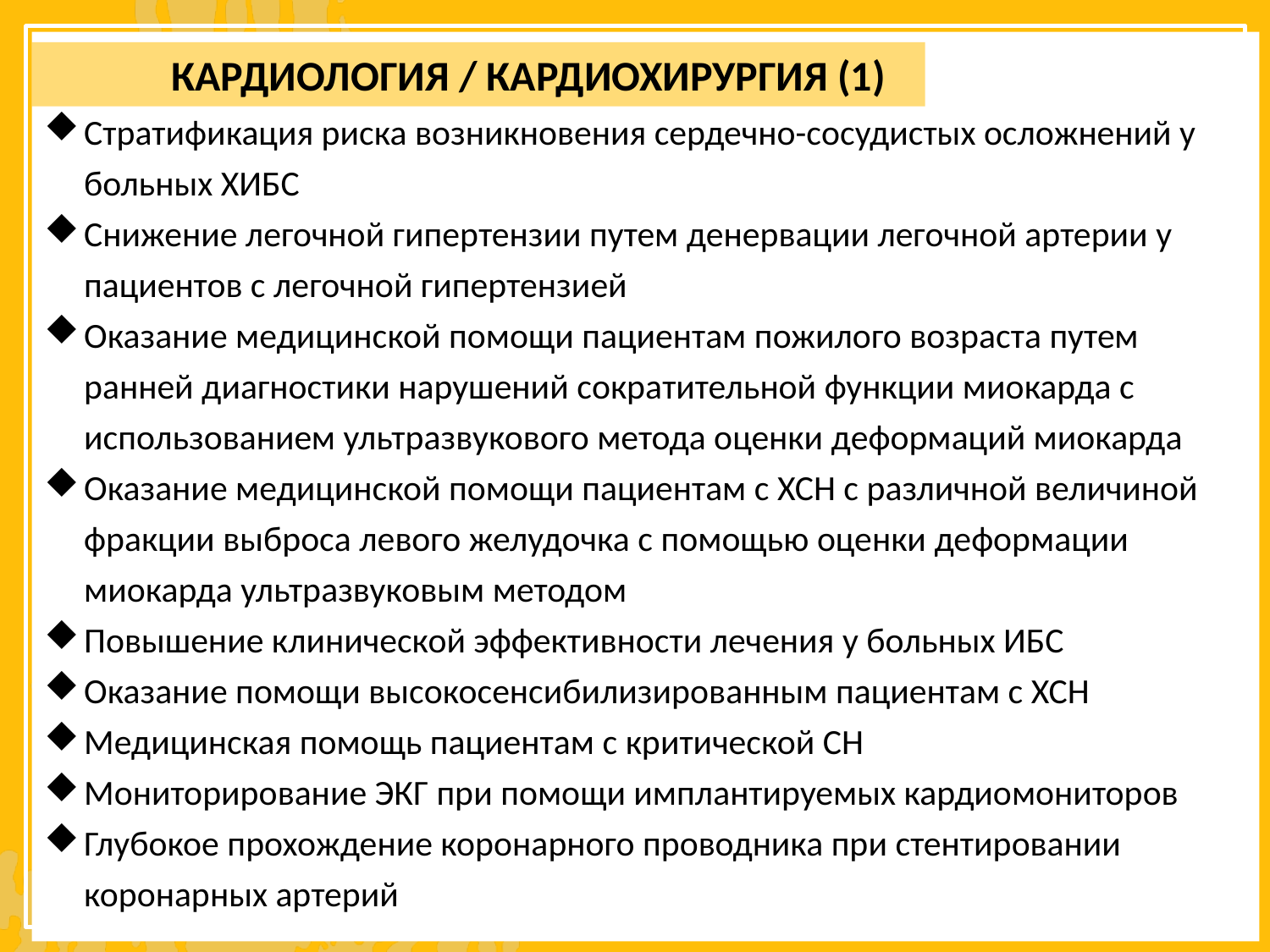

Стратификация риска возникновения сердечно-сосудистых осложнений у больных ХИБС
Снижение легочной гипертензии путем денервации легочной артерии у пациентов с легочной гипертензией
Оказание медицинской помощи пациентам пожилого возраста путем ранней диагностики нарушений сократительной функции миокарда с использованием ультразвукового метода оценки деформаций миокарда
Оказание медицинской помощи пациентам с ХСН с различной величиной фракции выброса левого желудочка с помощью оценки деформации миокарда ультразвуковым методом
Повышение клинической эффективности лечения у больных ИБС
Оказание помощи высокосенсибилизированным пациентам с ХСН
Медицинская помощь пациентам с критической СН
Мониторирование ЭКГ при помощи имплантируемых кардиомониторов
Глубокое прохождение коронарного проводника при стентировании коронарных артерий
	КАРДИОЛОГИЯ / КАРДИОХИРУРГИЯ (1)